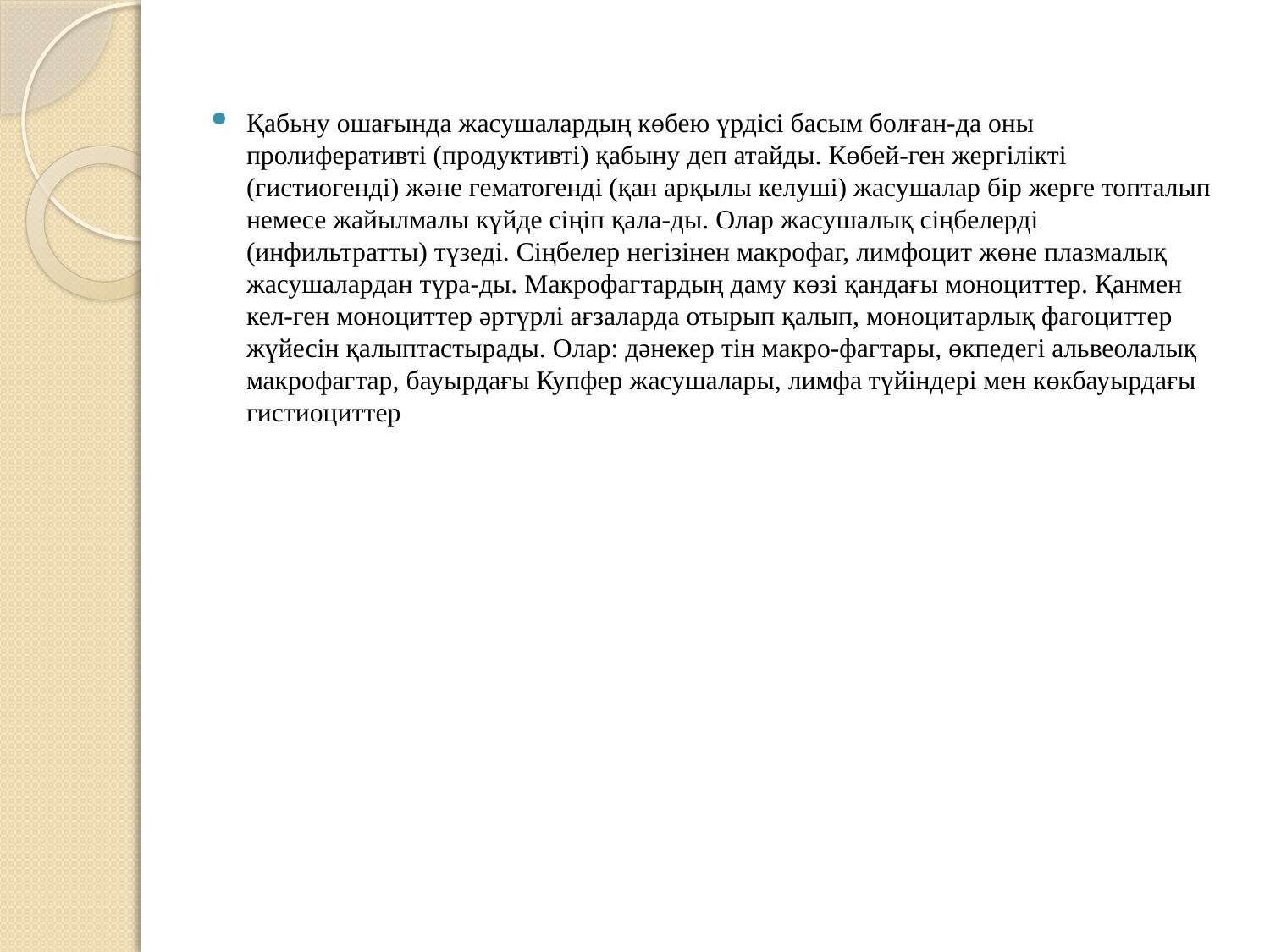

Қабьну ошағында жасушалардың көбею үрдісі басым болған-да оны пролиферативті (продуктивті) қабыну деп атайды. Көбей-ген жергілікті (гистиогенді) және гематогенді (қан арқылы келуші) жасушалар бір жерге топталып немесе жайылмалы күйде сіңіп қала-ды. Олар жасушалық сіңбелерді (инфильтратты) түзеді. Сіңбелер негізінен макрофаг, лимфоцит жөне плазмалық жасушалардан түра-ды. Макрофагтардың даму көзі қандағы моноциттер. Қанмен кел-ген моноциттер әртүрлі ағзаларда отырып қалып, моноцитарлық фагоциттер жүйесін қалыптастырады. Олар: дәнекер тін макро-фагтары, өкпедегі альвеолалық макрофагтар, бауырдағы Купфер жасушалары, лимфа түйіндері мен көкбауырдағы гистиоциттер